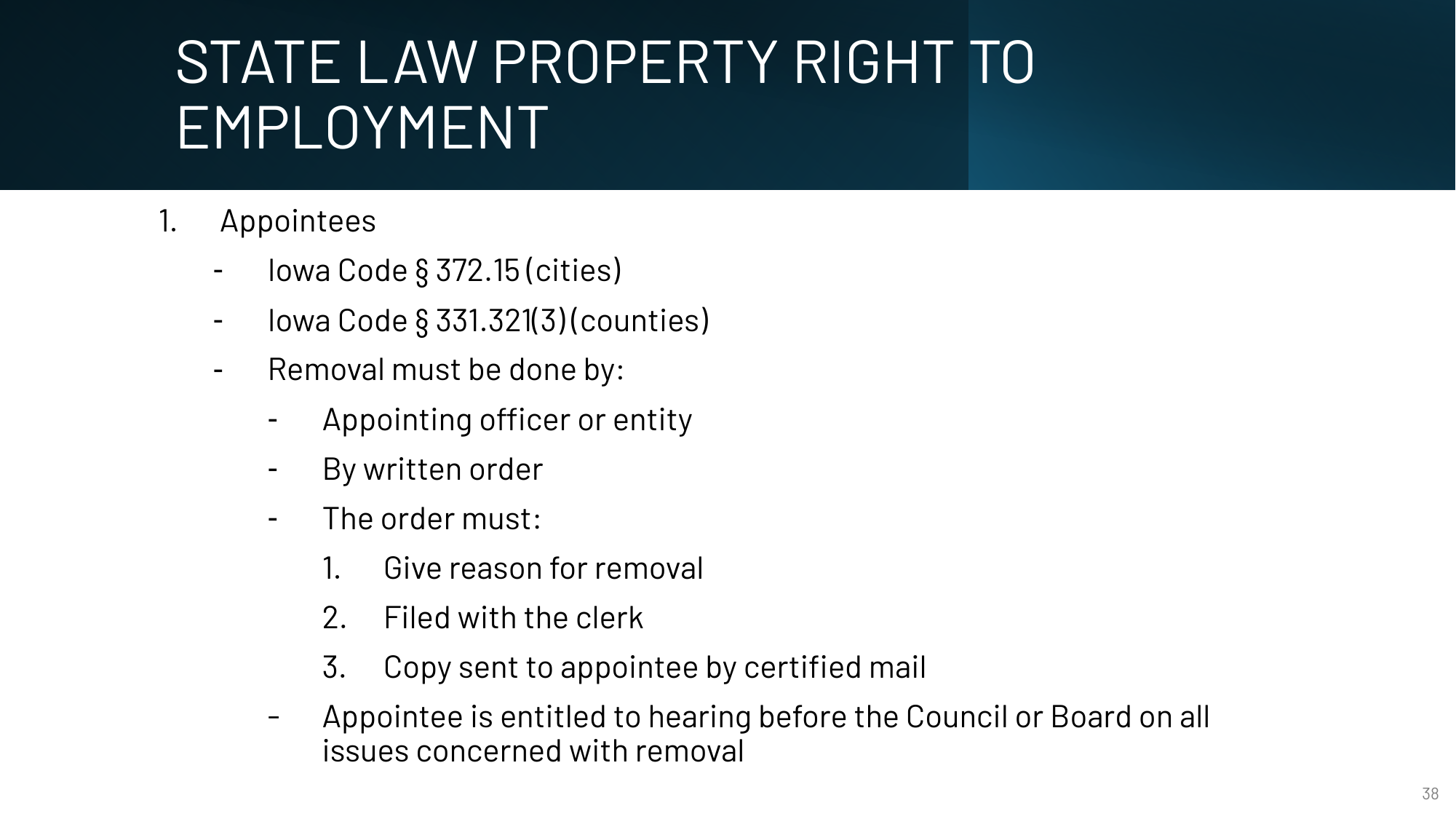

# STATE LAW PROPERTY RIGHT TO EMPLOYMENT
Appointees
Iowa Code § 372.15 (cities)
Iowa Code § 331.321(3) (counties)
Removal must be done by:
Appointing officer or entity
By written order
The order must:
Give reason for removal
Filed with the clerk
Copy sent to appointee by certified mail
-	Appointee is entitled to hearing before the Council or Board on all issues concerned with removal
38